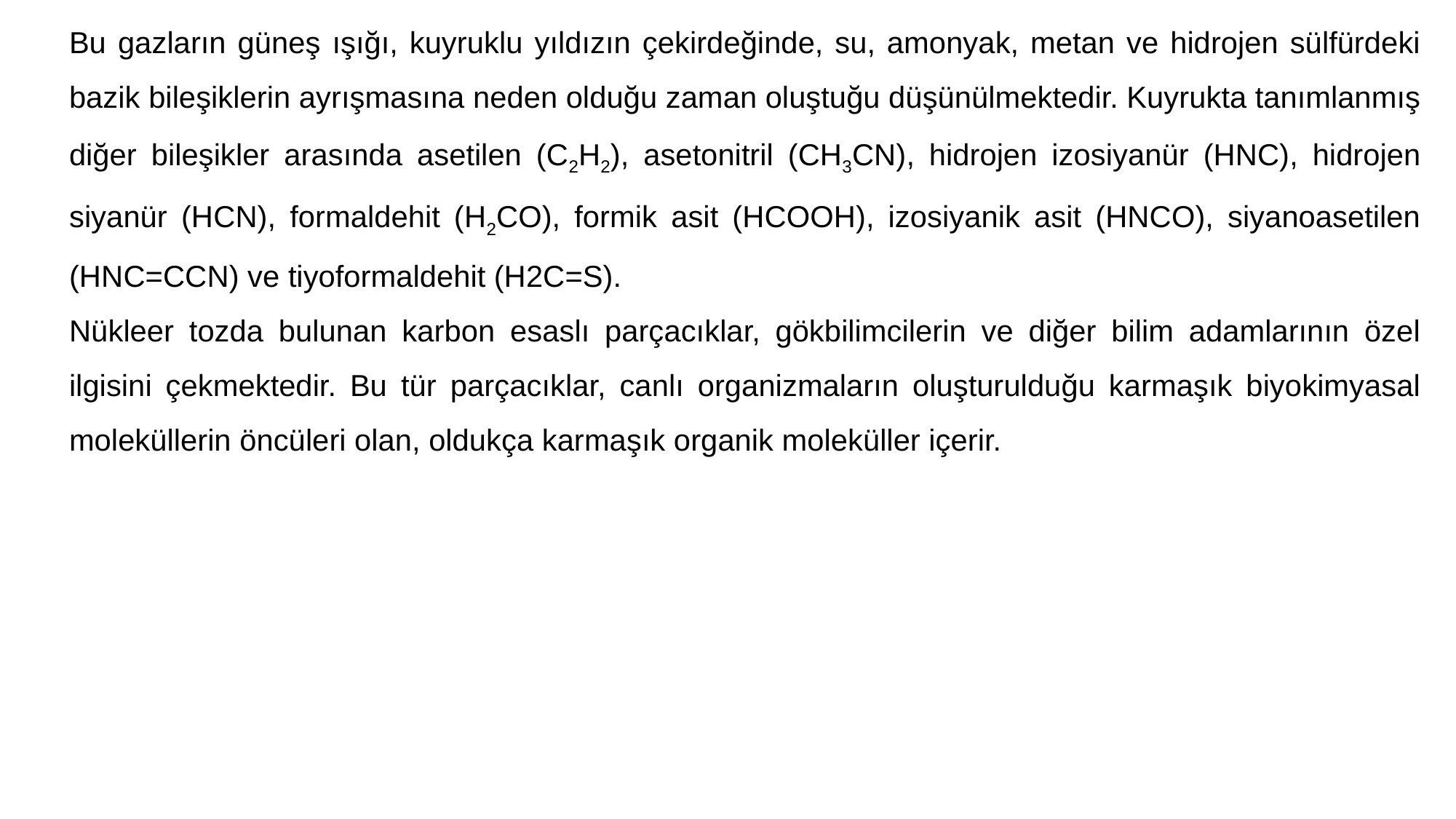

Bu gazların güneş ışığı, kuyruklu yıldızın çekirdeğinde, su, amonyak, metan ve hidrojen sülfürdeki bazik bileşiklerin ayrışmasına neden olduğu zaman oluştuğu düşünülmektedir. Kuyrukta tanımlanmış diğer bileşikler arasında asetilen (C2H2), asetonitril (CH3CN), hidrojen izosiyanür (HNC), hidrojen siyanür (HCN), formaldehit (H2CO), formik asit (HCOOH), izosiyanik asit (HNCO), siyanoasetilen (HNC=CCN) ve tiyoformaldehit (H2C=S).
Nükleer tozda bulunan karbon esaslı parçacıklar, gökbilimcilerin ve diğer bilim adamlarının özel ilgisini çekmektedir. Bu tür parçacıklar, canlı organizmaların oluşturulduğu karmaşık biyokimyasal moleküllerin öncüleri olan, oldukça karmaşık organik moleküller içerir.